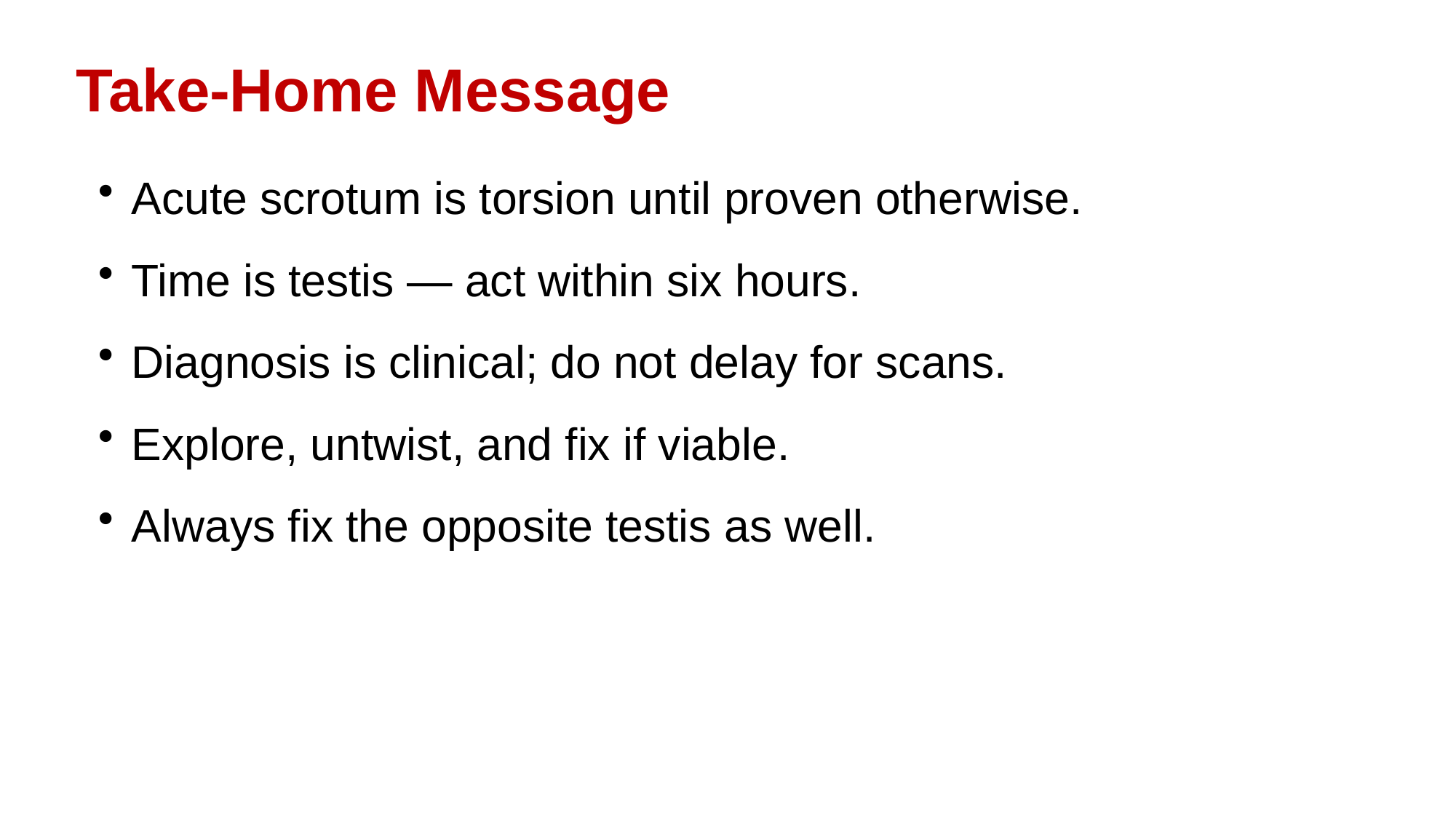

Take-Home Message
Acute scrotum is torsion until proven otherwise.
Time is testis — act within six hours.
Diagnosis is clinical; do not delay for scans.
Explore, untwist, and fix if viable.
Always fix the opposite testis as well.